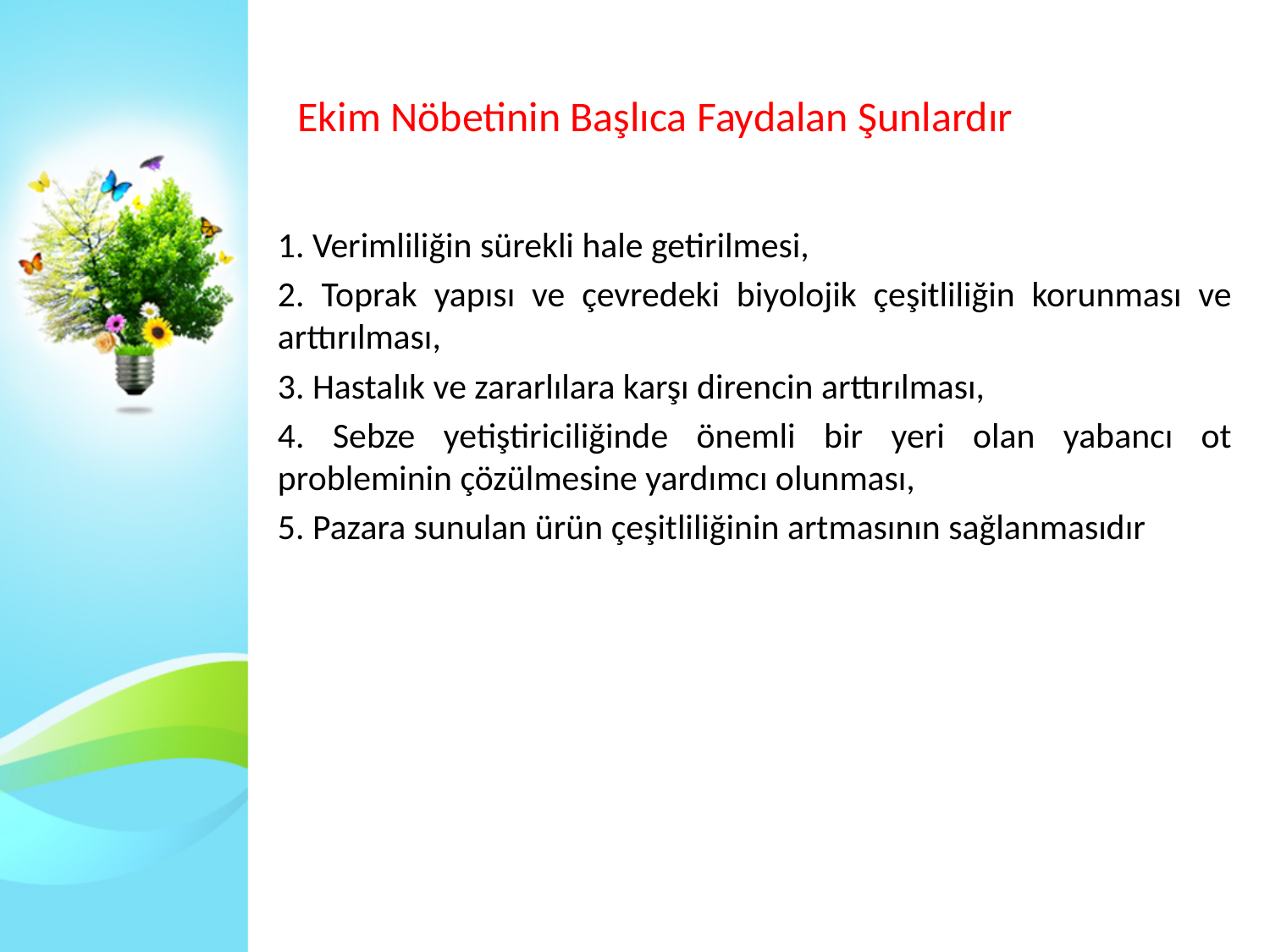

# Ekim Nöbetinin Başlıca Faydalan Şunlardır
1. Verimliliğin sürekli hale getirilmesi,
2. Toprak yapısı ve çevredeki biyolojik çeşitliliğin korunması ve arttırılması,
3. Hastalık ve zararlılara karşı direncin arttırılması,
4. Sebze yetiştiriciliğinde önemli bir yeri olan yabancı ot probleminin çözülmesine yardımcı olunması,
5. Pazara sunulan ürün çeşitliliğinin artmasının sağlanmasıdır